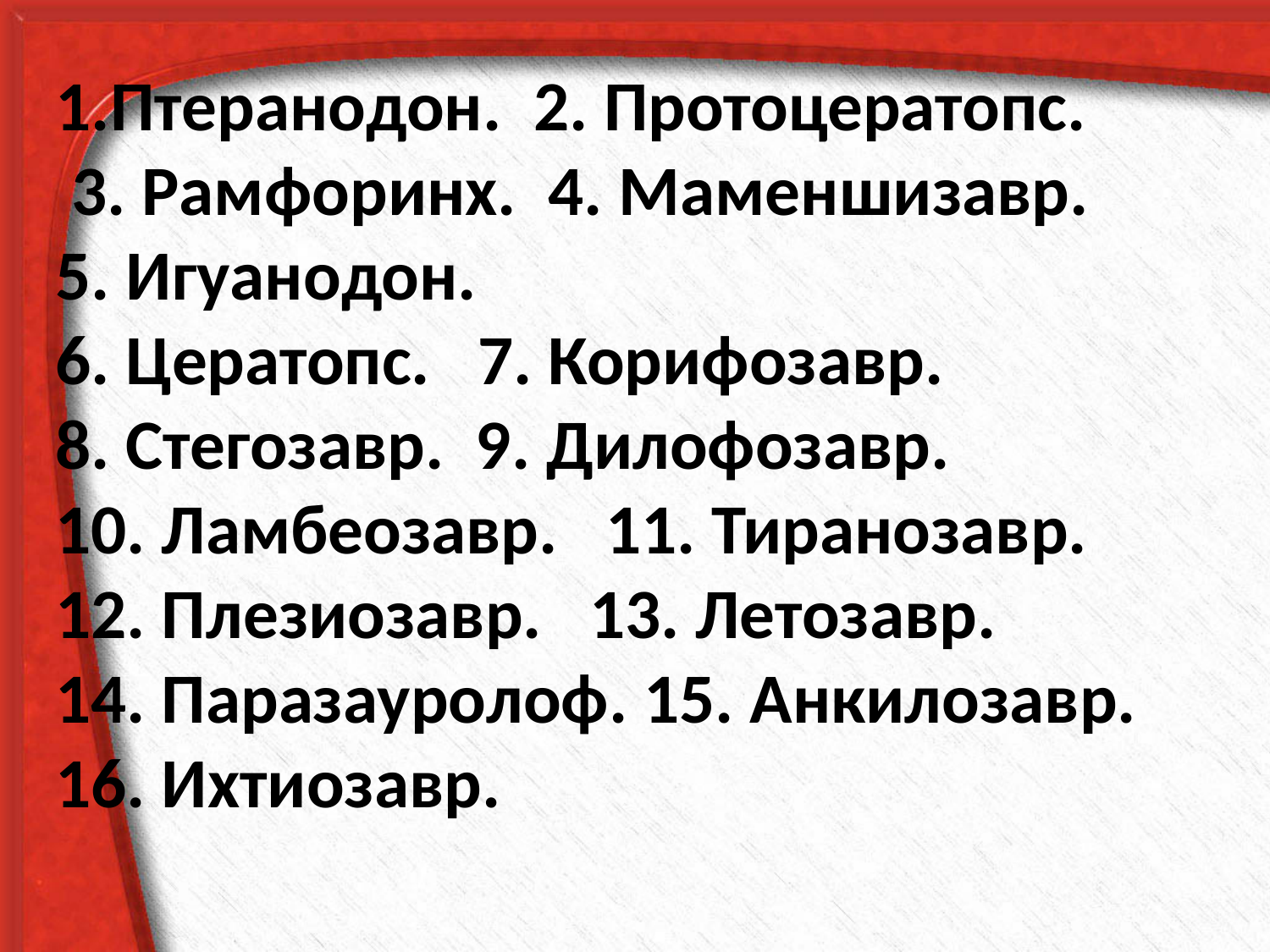

Птеранодон.  2. Протоцератопс.
 3. Рамфоринх.  4. Маменшизавр.
5. Игуанодон.
6. Цератопс.   7. Корифозавр.
8. Стегозавр.  9. Дилофозавр.
10. Ламбеозавр.   11. Тиранозавр.
12. Плезиозавр.   13. Летозавр.
14. Паразауролоф. 15. Анкилозавр.
16. Ихтиозавр.